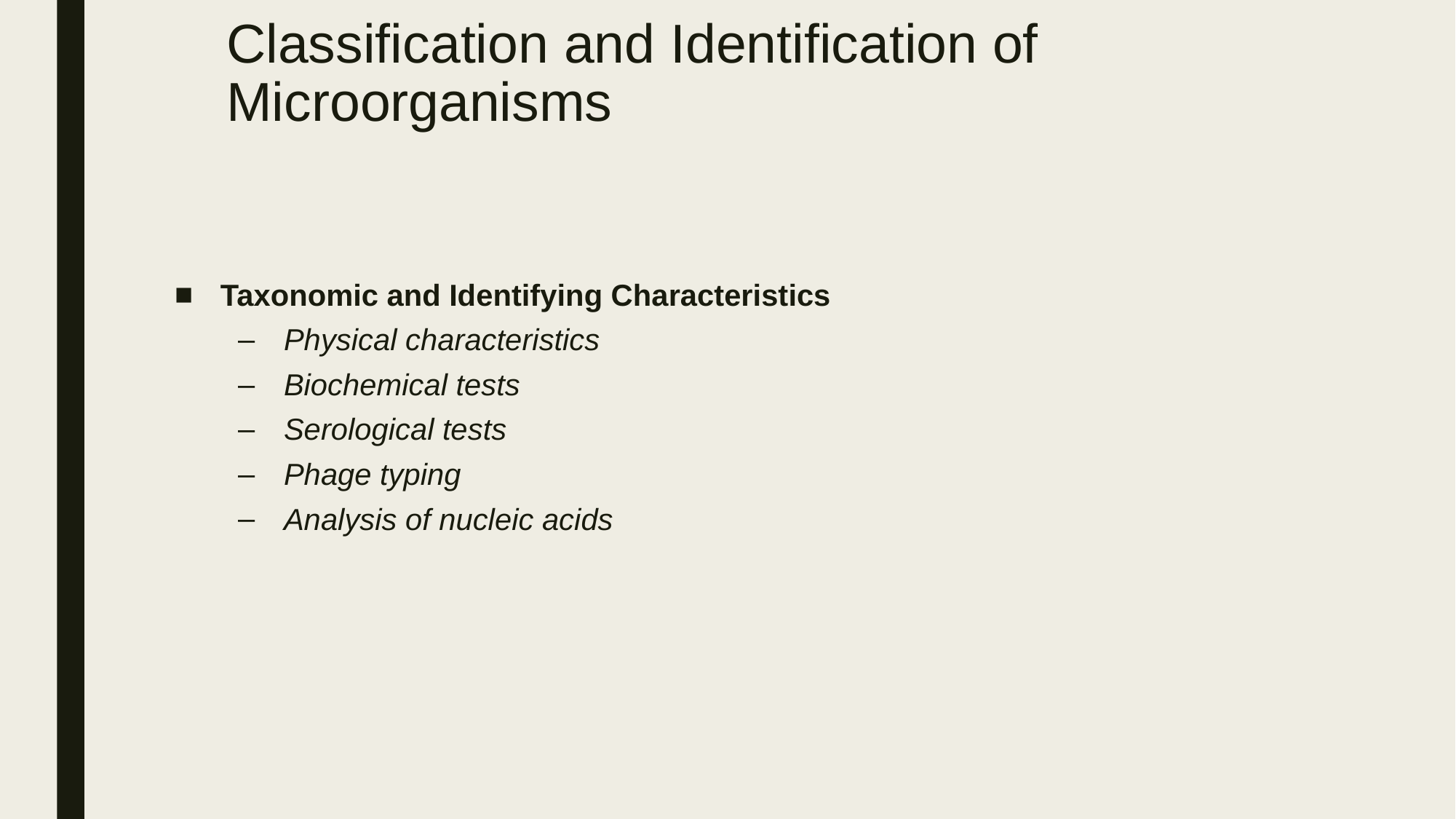

# Classification and Identification of Microorganisms
Taxonomic and Identifying Characteristics
Physical characteristics
Biochemical tests
Serological tests
Phage typing
Analysis of nucleic acids